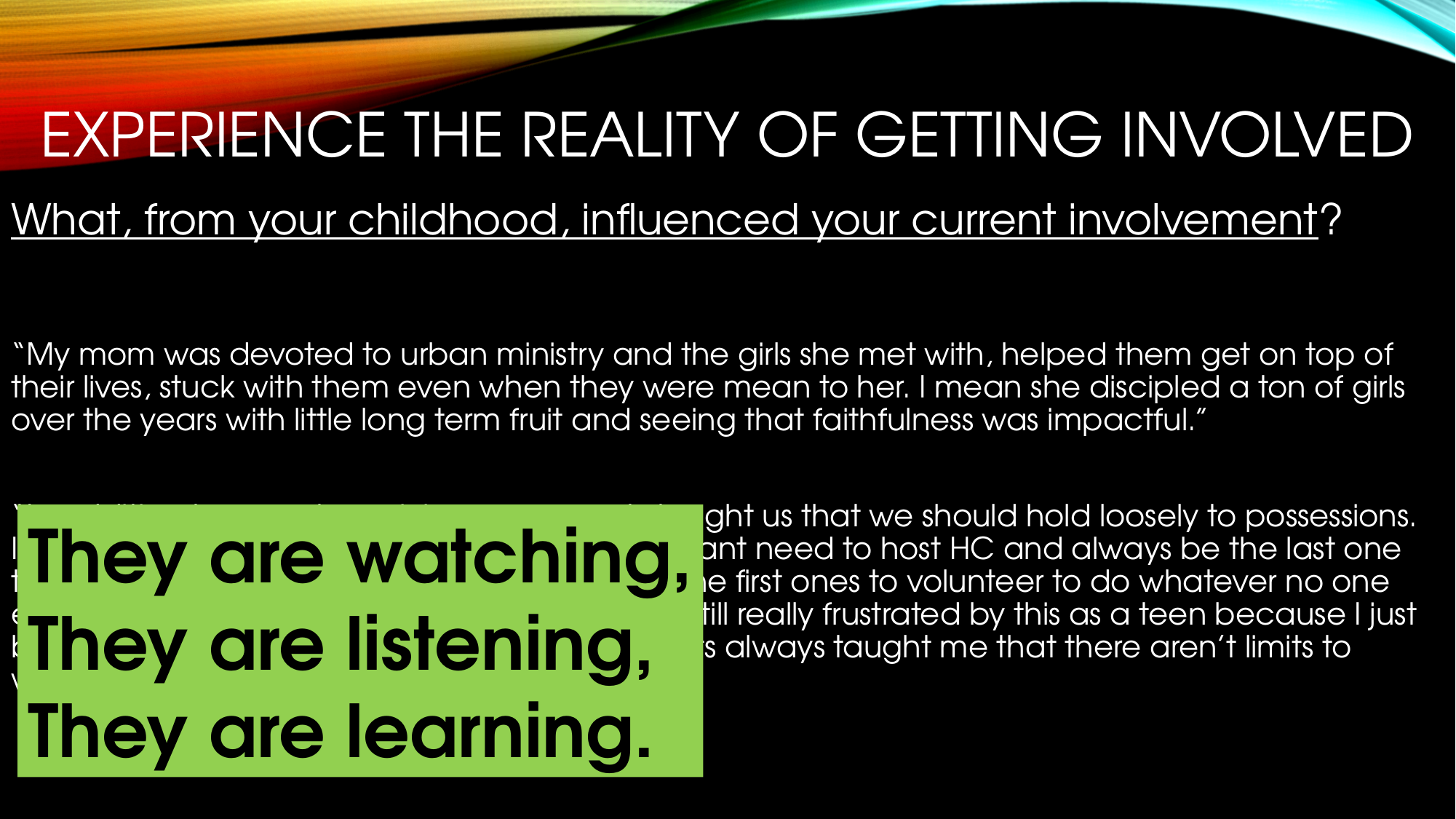

# Experience The reality of getting involved
What, from your childhood, influenced your current involvement?

“My mom was devoted to urban ministry and the girls she met with, helped them get on top of their lives, stuck with them even when they were mean to her. I mean she discipled a ton of girls over the years with little long term fruit and seeing that faithfulness was impactful.”

“In addition to monetary giving, my parents taught us that we should hold loosely to possessions. I fought my parents for YEARS about their constant need to host HC and always be the last one to leave meetings and first ones to arrive and the first ones to volunteer to do whatever no one else wanted to do (which included me). I was still really frustrated by this as a teen because I just became tired of serving at times but my parents always taught me that there aren’t limits to what we are called to sacrifice.”

They are watching,
They are listening,
They are learning.